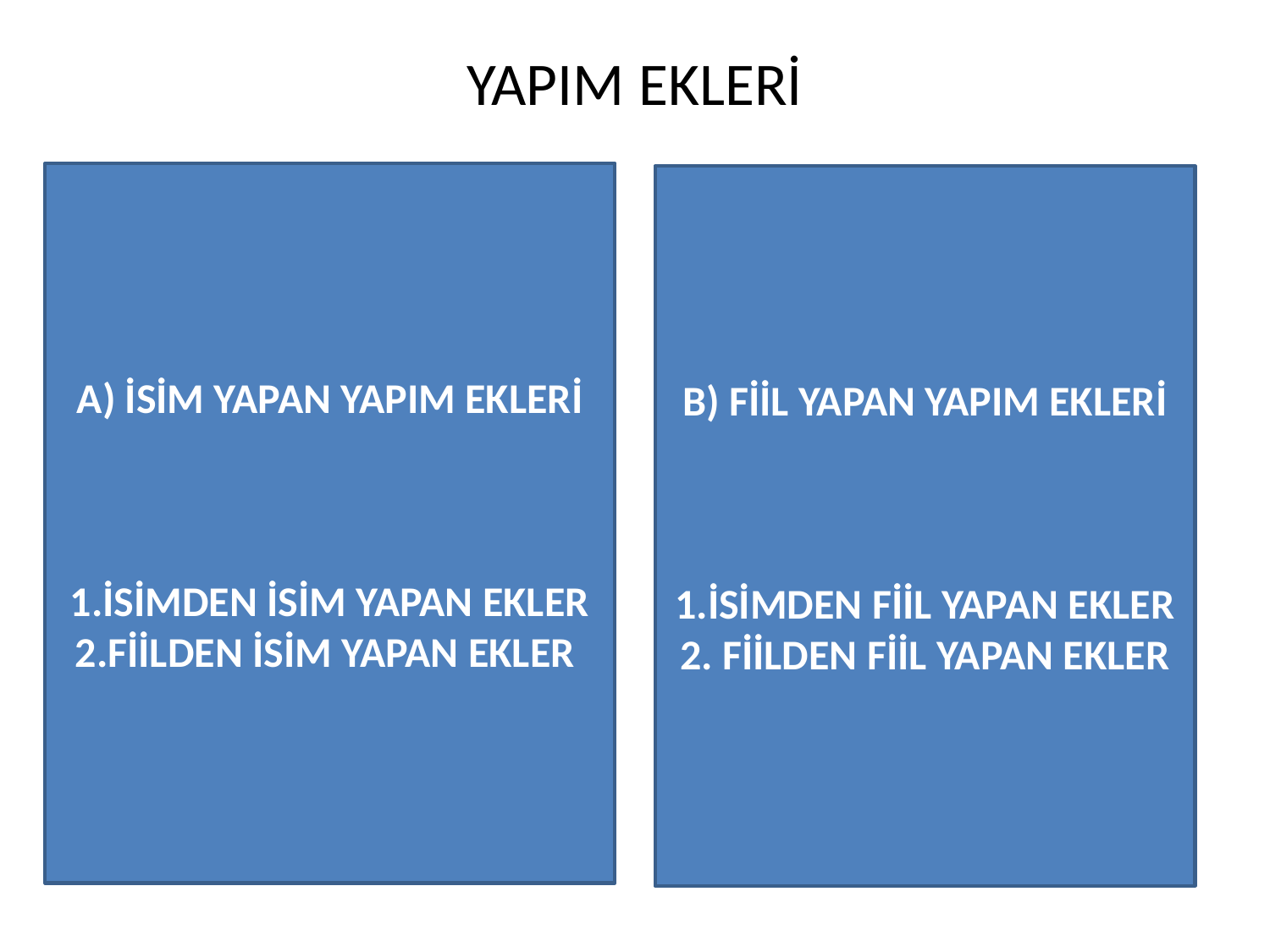

# YAPIM EKLERİ
A) İSİM YAPAN YAPIM EKLERİ

1.İSİMDEN İSİM YAPAN EKLER
2.FİİLDEN İSİM YAPAN EKLER
B) FİİL YAPAN YAPIM EKLERİ

1.İSİMDEN FİİL YAPAN EKLER
2. FİİLDEN FİİL YAPAN EKLER